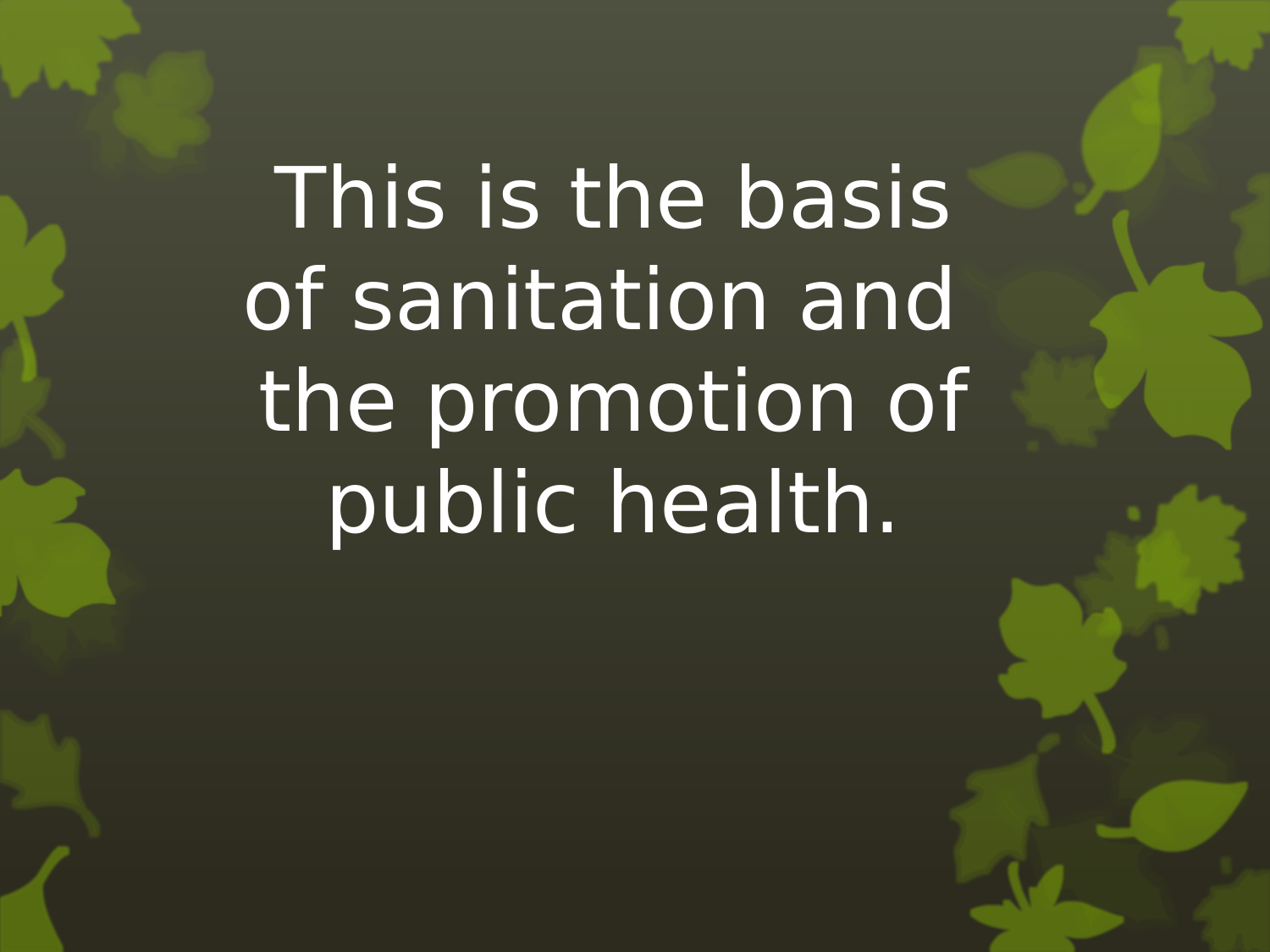

This is the basis of sanitation and
the promotion of public health.